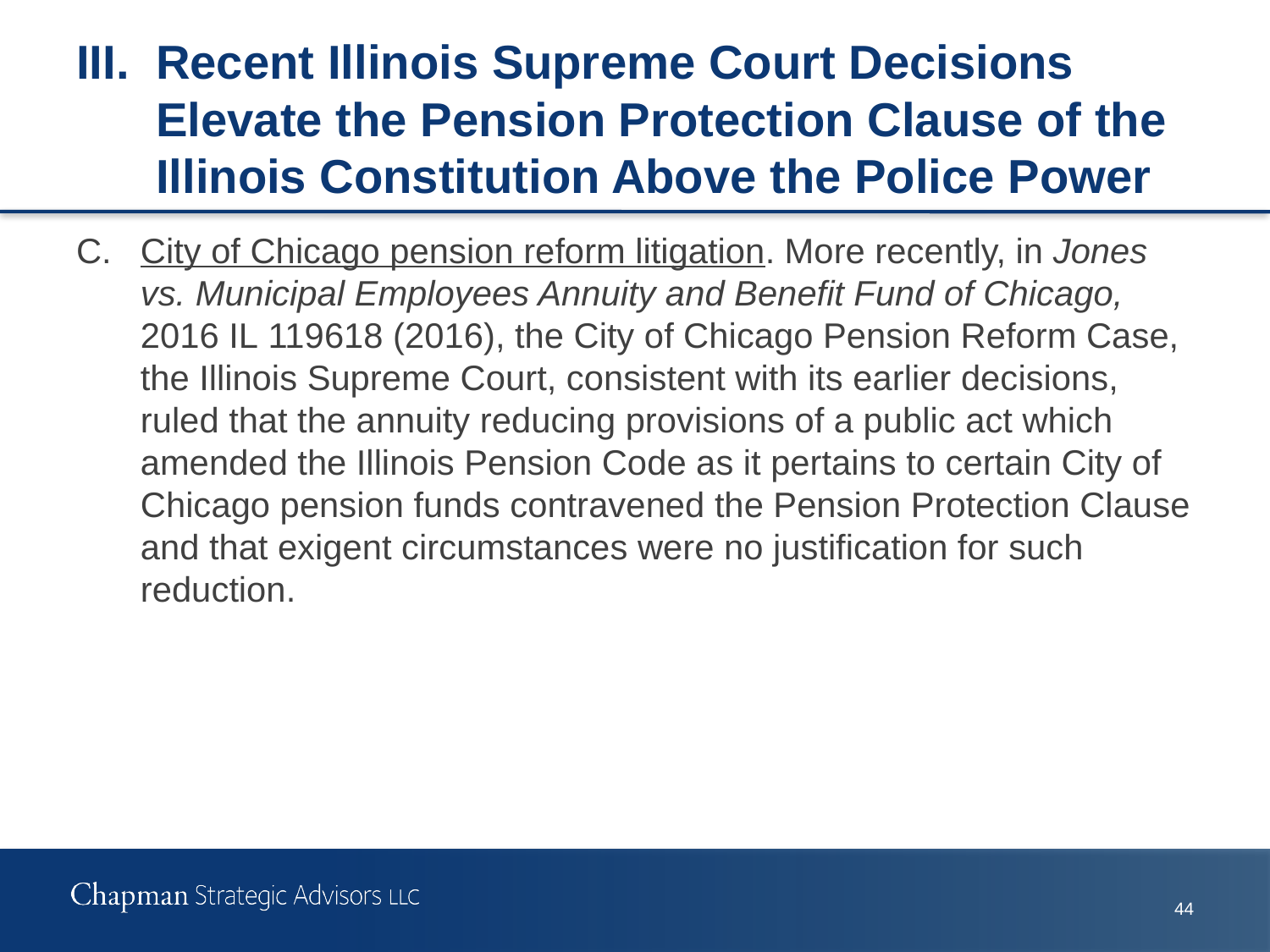

# III.	Recent Illinois Supreme Court Decisions Elevate the Pension Protection Clause of the Illinois Constitution Above the Police Power
C.	City of Chicago pension reform litigation. More recently, in Jones vs. Municipal Employees Annuity and Benefit Fund of Chicago, 2016 IL 119618 (2016), the City of Chicago Pension Reform Case, the Illinois Supreme Court, consistent with its earlier decisions, ruled that the annuity reducing provisions of a public act which amended the Illinois Pension Code as it pertains to certain City of Chicago pension funds contravened the Pension Protection Clause and that exigent circumstances were no justification for such reduction.
44